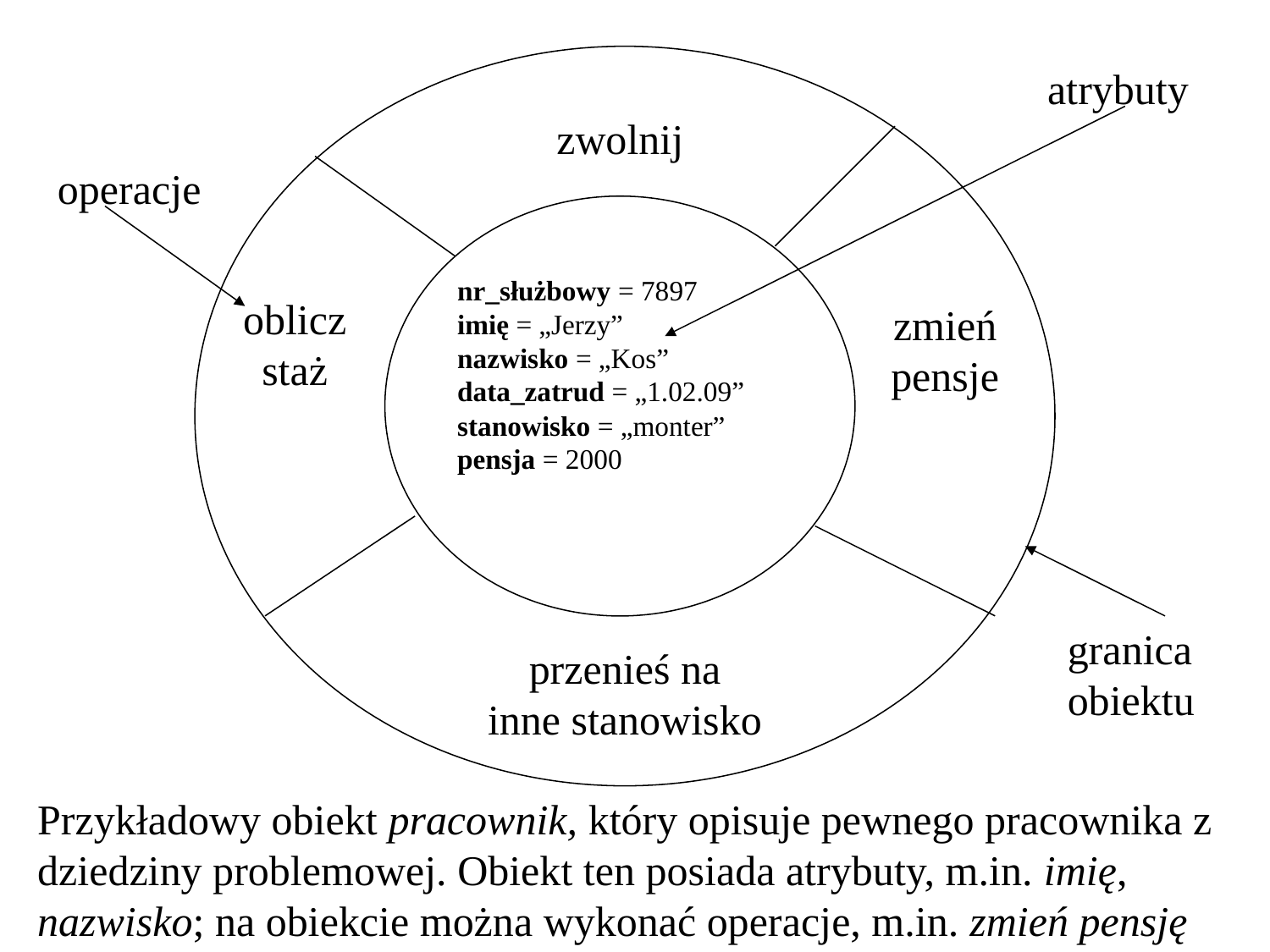

atrybuty
zwolnij

operacje

nr_służbowy = 7897  imię = „Jerzy”             nazwisko = „Kos” data_zatrud = „1.02.09” stanowisko = „monter” pensja = 2000
oblicz staż
zmień pensje

granica obiektu
przenieś na inne stanowisko
Przykładowy obiekt pracownik, który opisuje pewnego pracownika z dziedziny problemowej. Obiekt ten posiada atrybuty, m.in. imię, nazwisko; na obiekcie można wykonać operacje, m.in. zmień pensję